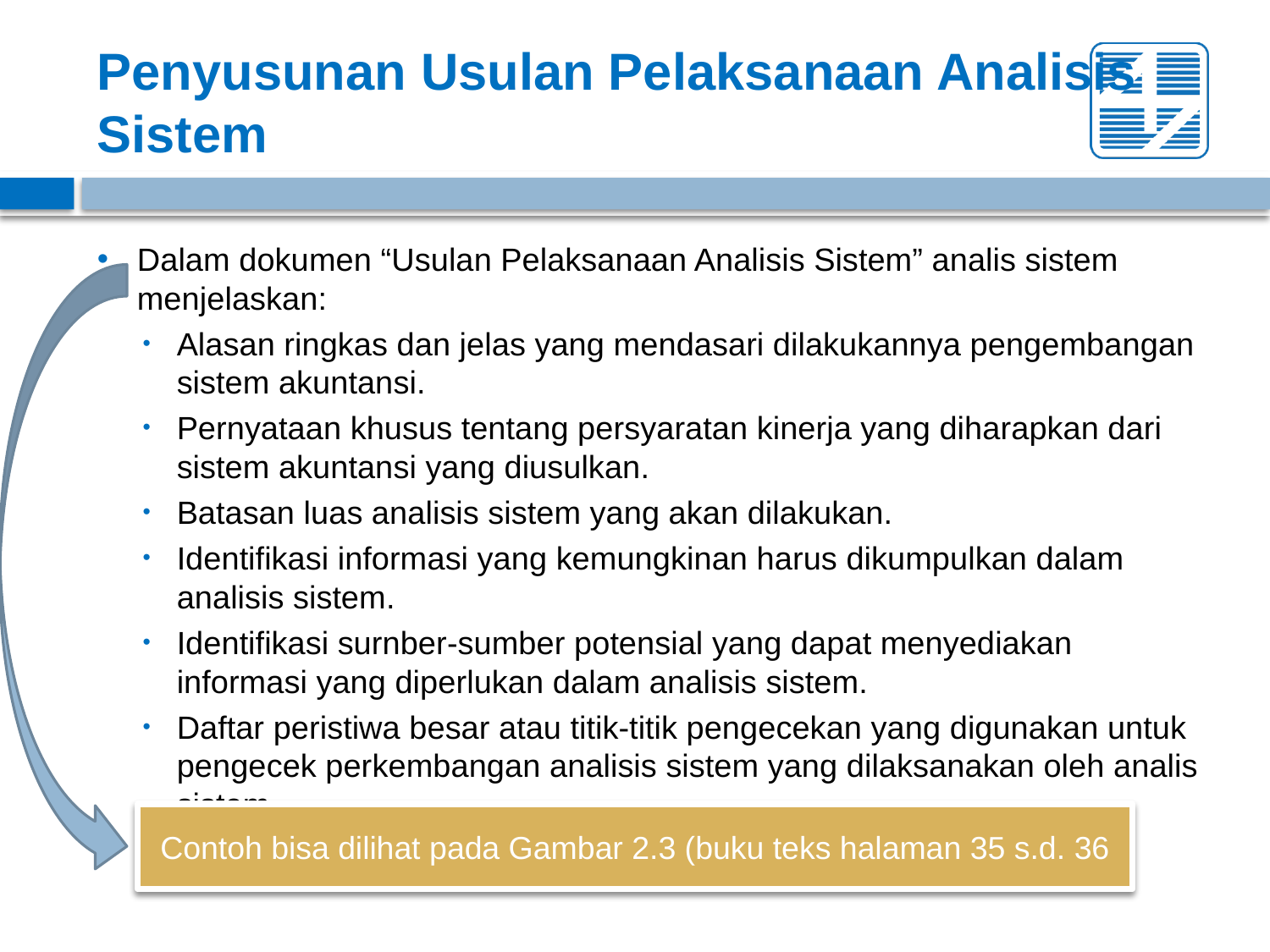

# Penyusunan Usulan Pelaksanaan Analisis Sistem
Dalam dokumen “Usulan Pelaksanaan Analisis Sistem” analis sistem menjelaskan:
Alasan ringkas dan jelas yang mendasari dilakukannya pengembangan sistem akuntansi.
Pernyataan khusus tentang persyaratan kinerja yang diharapkan dari sistem akuntansi yang diusulkan.
Batasan luas analisis sistem yang akan dilakukan.
Identifikasi informasi yang kemungkinan harus dikumpulkan dalam analisis sistem.
Identifikasi surnber-sumber potensial yang dapat menyediakan informasi yang diperlukan dalam analisis sistem.
Daftar peristiwa besar atau titik-titik pengecekan yang digunakan untuk pengecek perkembangan analisis sistem yang dilaksanakan oleh analis sistem.

Contoh bisa dilihat pada Gambar 2.3 (buku teks halaman 35 s.d. 36